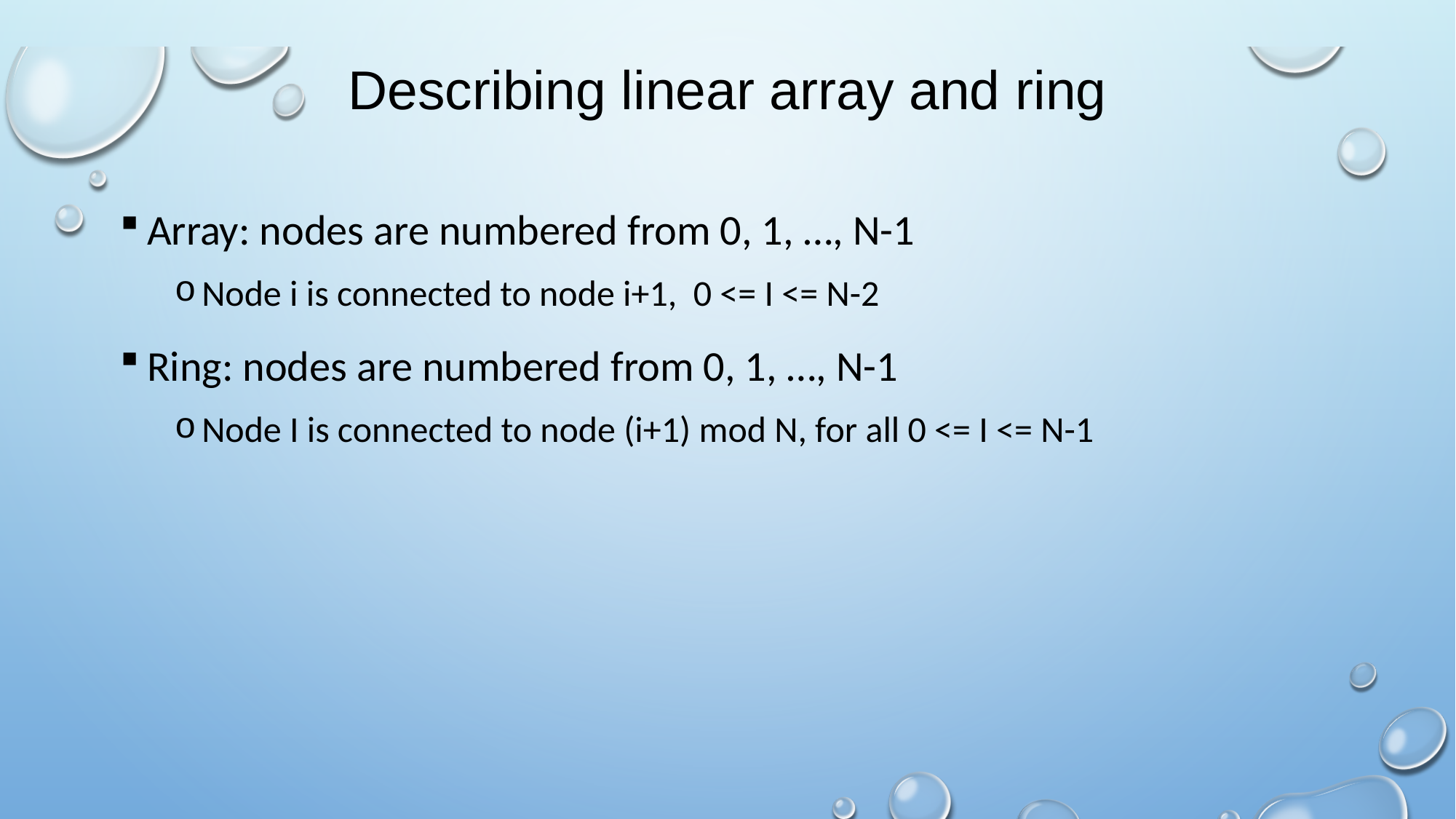

# Describing linear array and ring
Array: nodes are numbered from 0, 1, …, N-1
Node i is connected to node i+1,  0 <= I <= N-2
Ring: nodes are numbered from 0, 1, …, N-1
Node I is connected to node (i+1) mod N, for all 0 <= I <= N-1